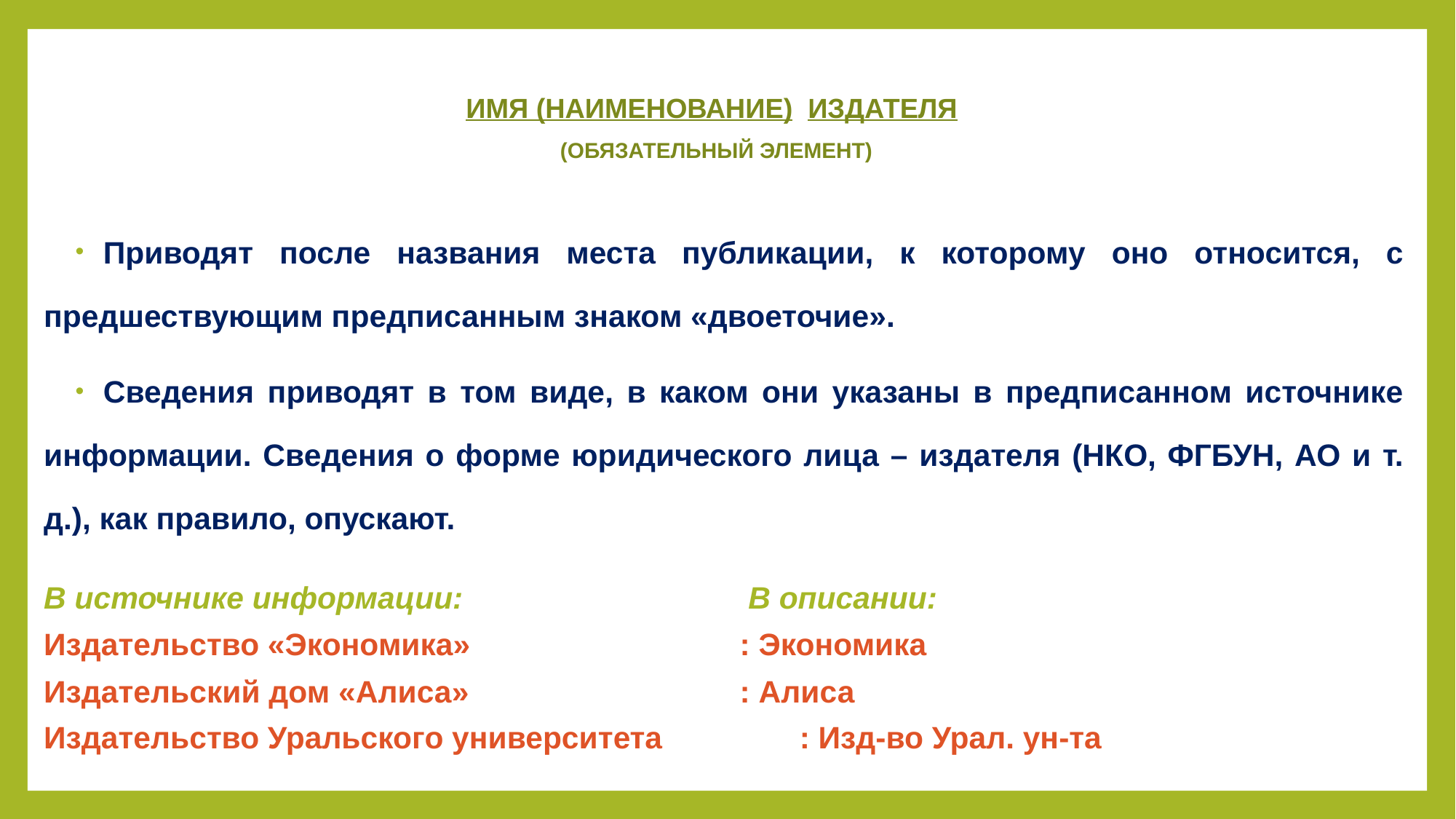

# ИМЯ (НАИМЕНОВАНИЕ)  ИЗДАТЕЛЯ (ОБЯЗАТЕЛЬНЫЙ ЭЛЕМЕНТ)
Приводят после названия места публикации, к которому оно относится, с предшествующим предписанным знаком «двоеточие».
Сведения приводят в том виде, в каком они указаны в предписанном источнике информации. Сведения о форме юридического лица – издателя (НКО, ФГБУН, АО и т. д.), как правило, опускают.

В источнике информации: 	                           В описании:
Издательство «Экономика» 	                          : Экономика
Издательский дом «Алиса» 	                          : Алиса
Издательство Уральского университета                : Изд-во Урал. ун-та